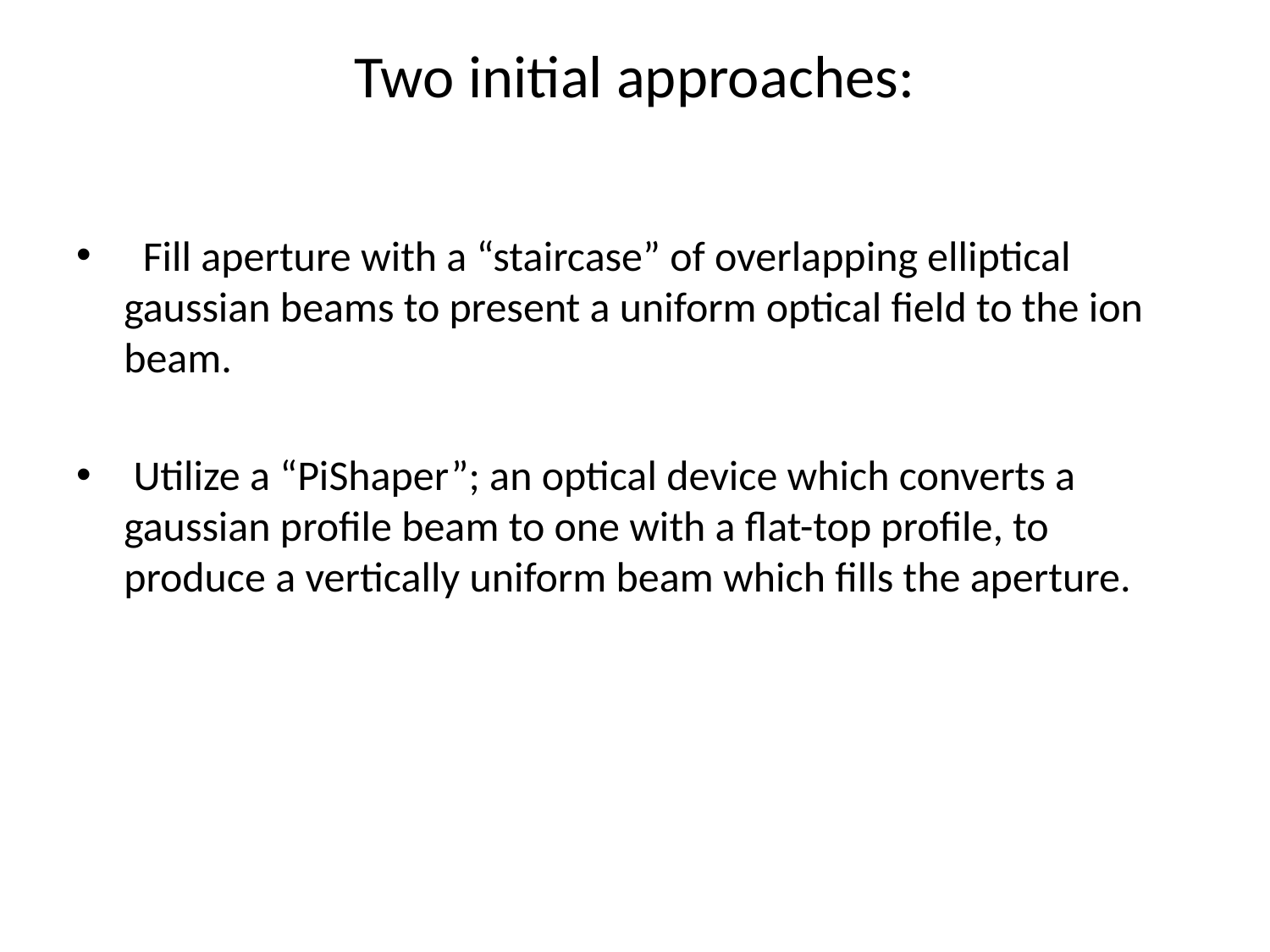

# Two initial approaches:
  Fill aperture with a “staircase” of overlapping elliptical gaussian beams to present a uniform optical field to the ion beam.

 Utilize a “PiShaper”; an optical device which converts a gaussian profile beam to one with a flat-top profile, to produce a vertically uniform beam which fills the aperture.